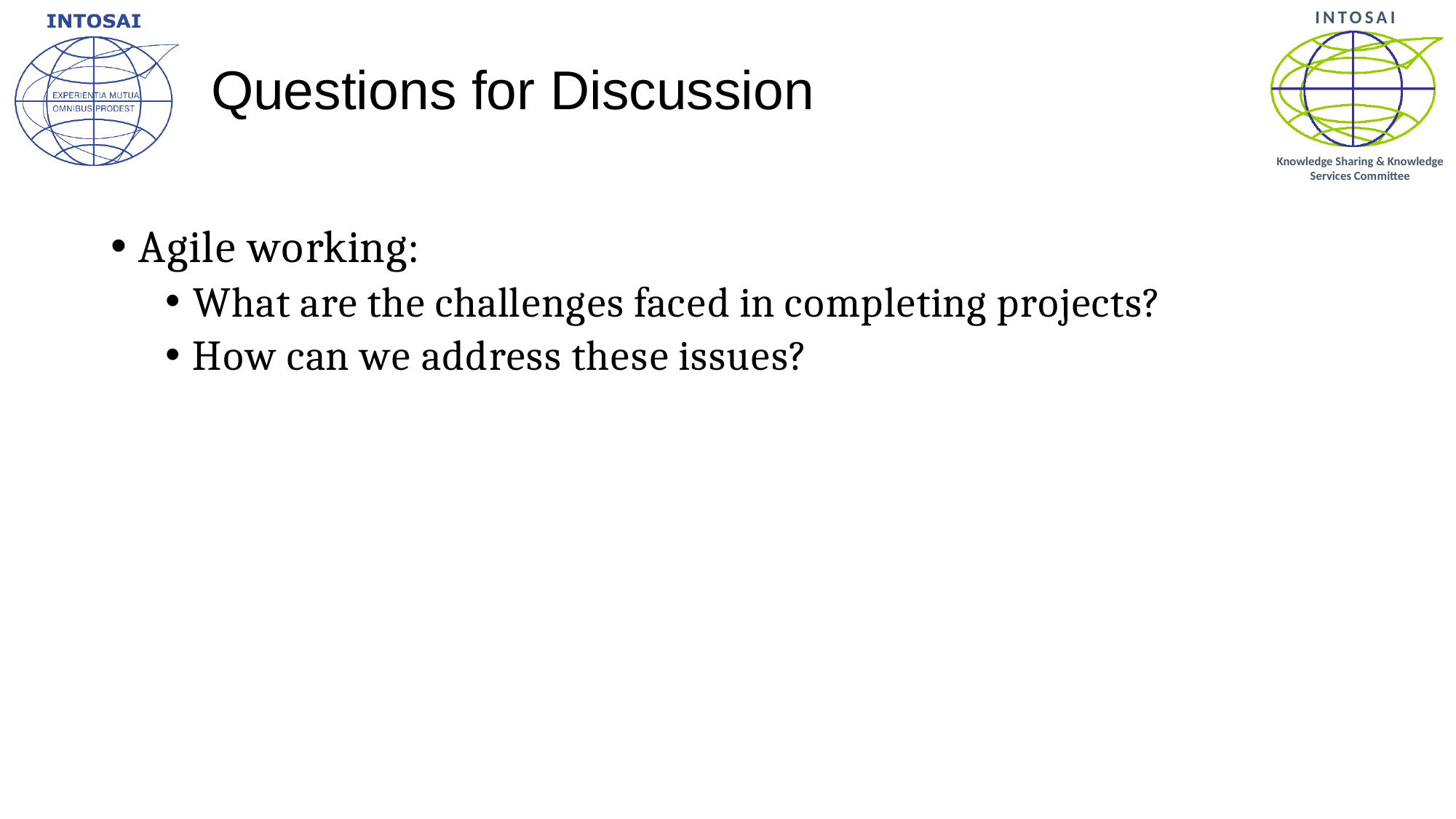

# Questions for Discussion
Agile working:
What are the challenges faced in completing projects?
How can we address these issues?